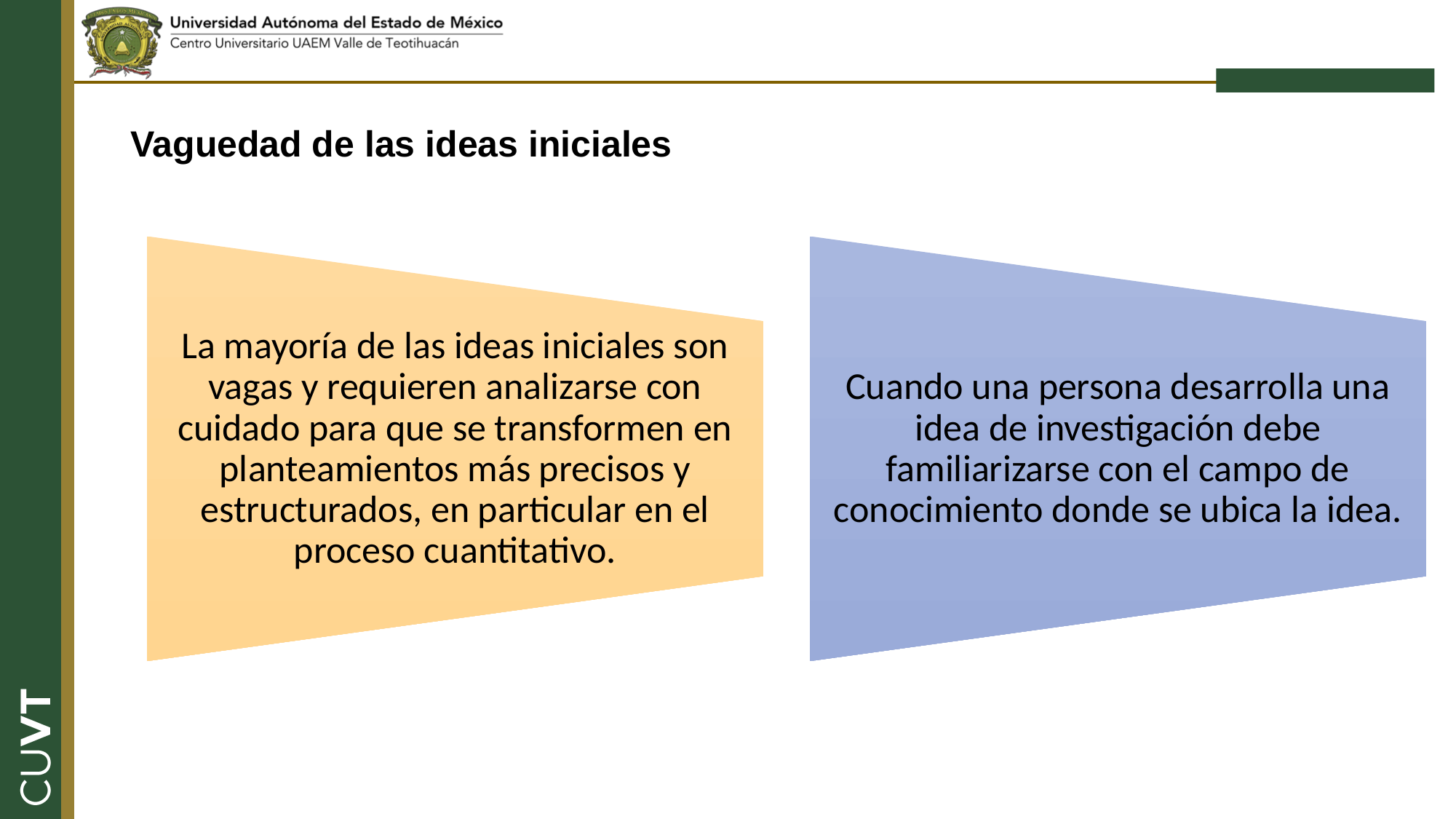

Vaguedad de las ideas iniciales
La mayoría de las ideas iniciales son vagas y requieren analizarse con cuidado para que se transformen en planteamientos más precisos y estructurados, en particular en el proceso cuantitativo.
Cuando una persona desarrolla una idea de investigación debe familiarizarse con el campo de conocimiento donde se ubica la idea.